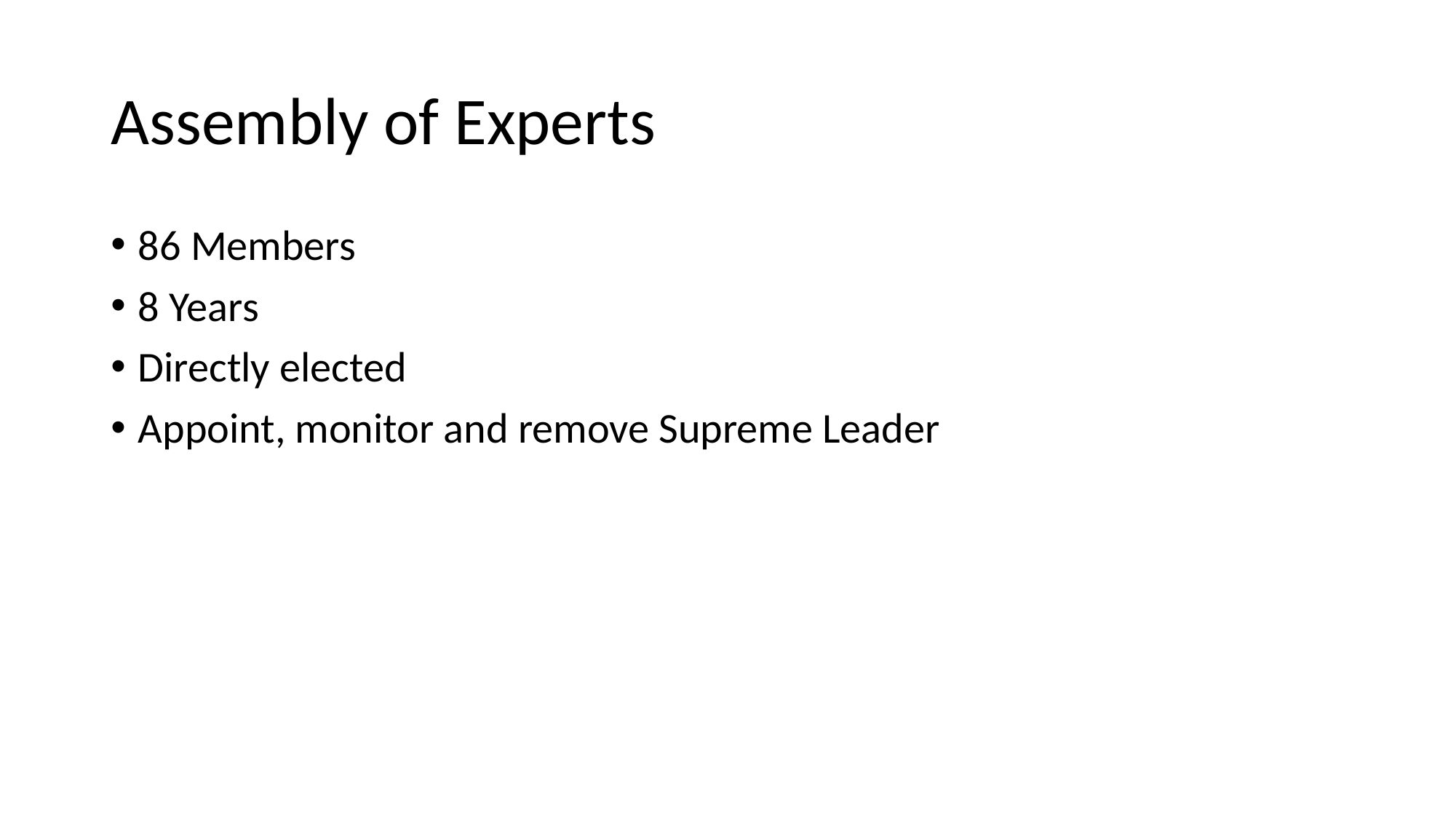

# Assembly of Experts
86 Members
8 Years
Directly elected
Appoint, monitor and remove Supreme Leader